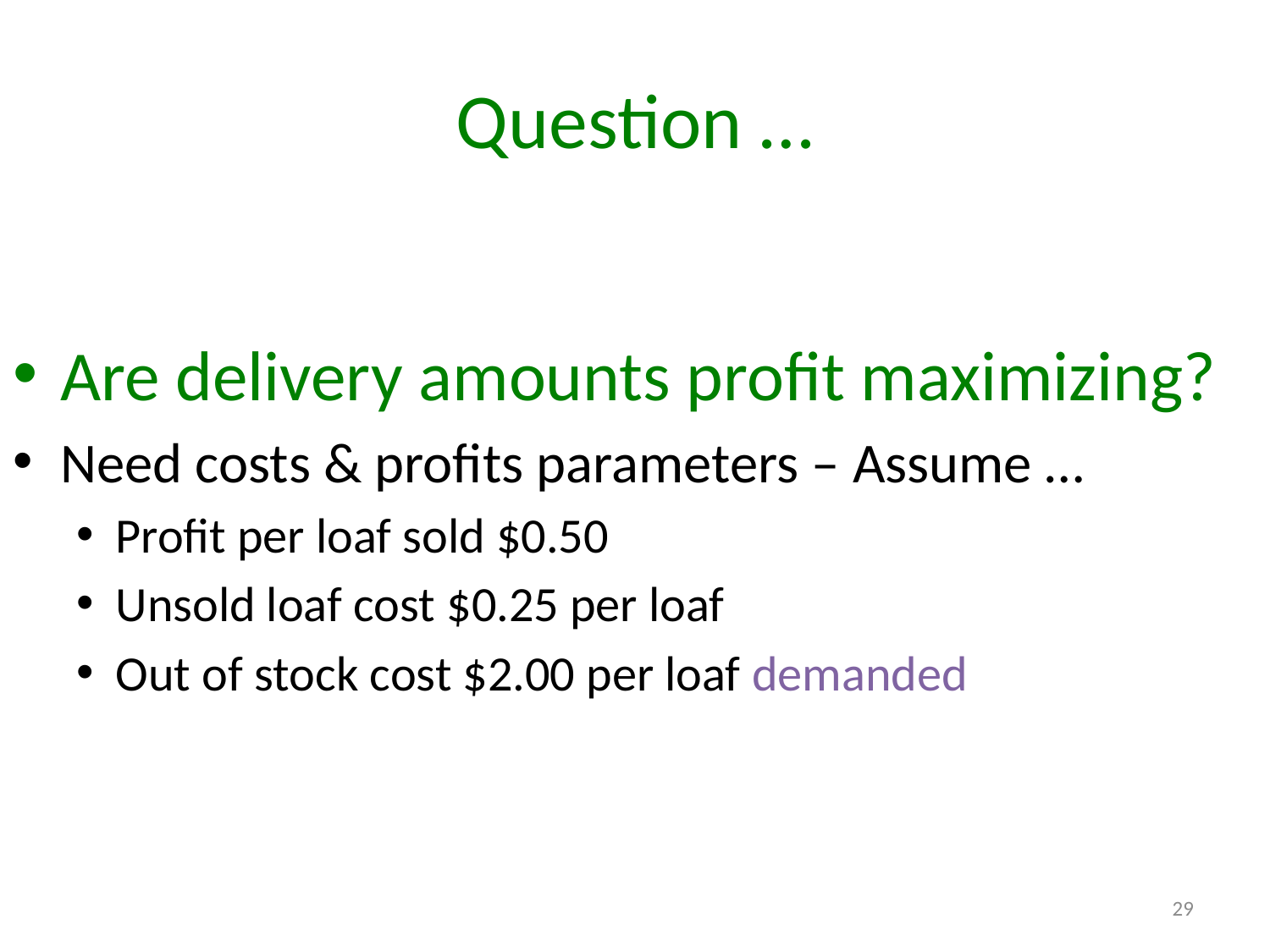

# Question …
Are delivery amounts profit maximizing?
Need costs & profits parameters – Assume …
Profit per loaf sold $0.50
Unsold loaf cost $0.25 per loaf
Out of stock cost $2.00 per loaf demanded

29